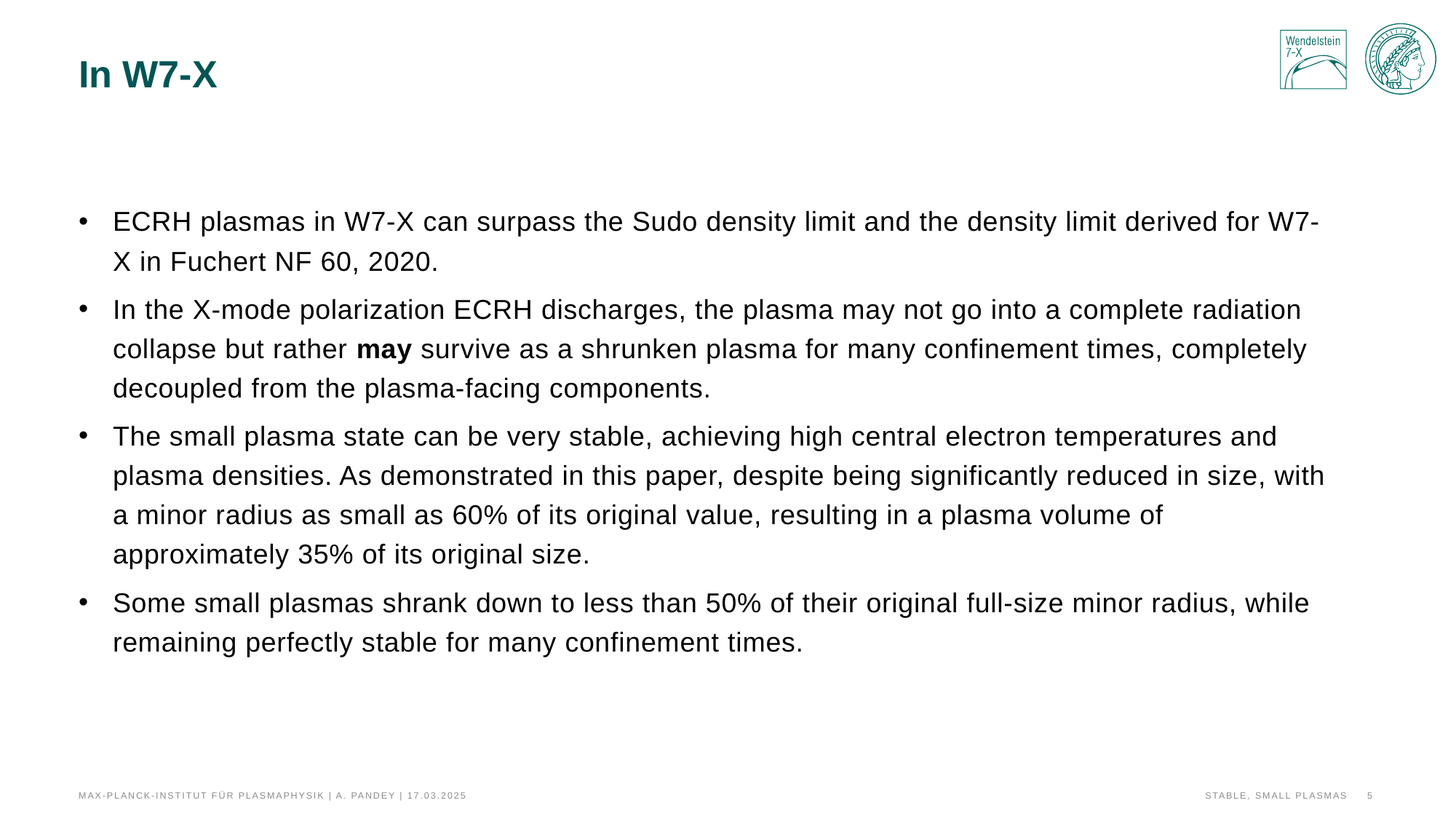

# In W7-X
ECRH plasmas in W7-X can surpass the Sudo density limit and the density limit derived for W7-X in Fuchert NF 60, 2020.
In the X-mode polarization ECRH discharges, the plasma may not go into a complete radiation collapse but rather may survive as a shrunken plasma for many confinement times, completely decoupled from the plasma-facing components.
The small plasma state can be very stable, achieving high central electron temperatures and plasma densities. As demonstrated in this paper, despite being significantly reduced in size, with a minor radius as small as 60% of its original value, resulting in a plasma volume of approximately 35% of its original size.
Some small plasmas shrank down to less than 50% of their original full-size minor radius, while remaining perfectly stable for many confinement times.
Max-Planck-Institut für Plasmaphysik | A. Pandey | 17.03.2025
Stable, small plasmas
5